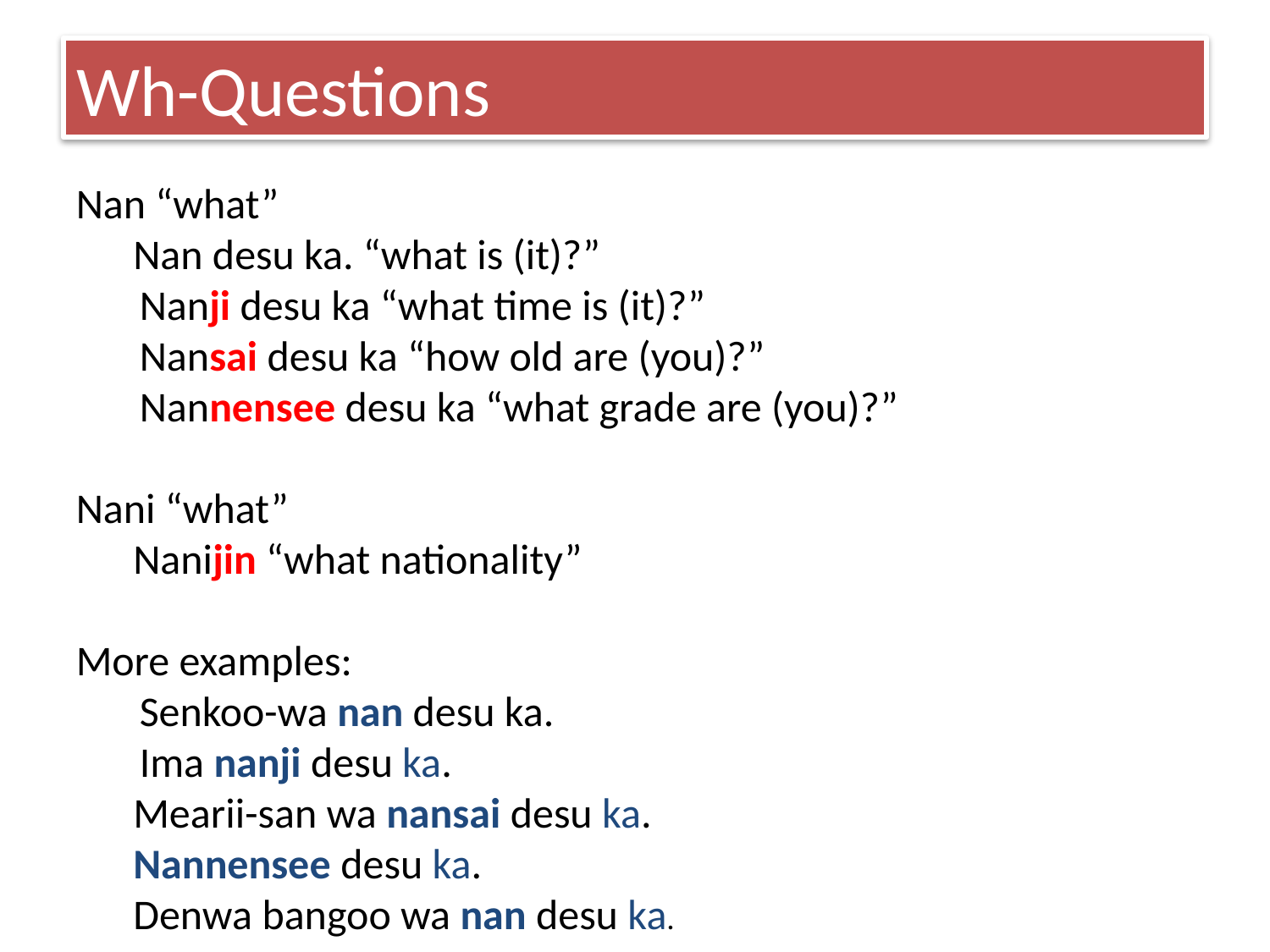

# Wh-Questions
Nan “what”
      Nan desu ka. “what is (it)?”
Nanji desu ka “what time is (it)?”
Nansai desu ka “how old are (you)?”
Nannensee desu ka “what grade are (you)?”

Nani “what”
      Nanijin “what nationality”

More examples:
Senkoo-wa nan desu ka.
Ima nanji desu ka.
 Mearii-san wa nansai desu ka.
 Nannensee desu ka.
 Denwa bangoo wa nan desu ka.